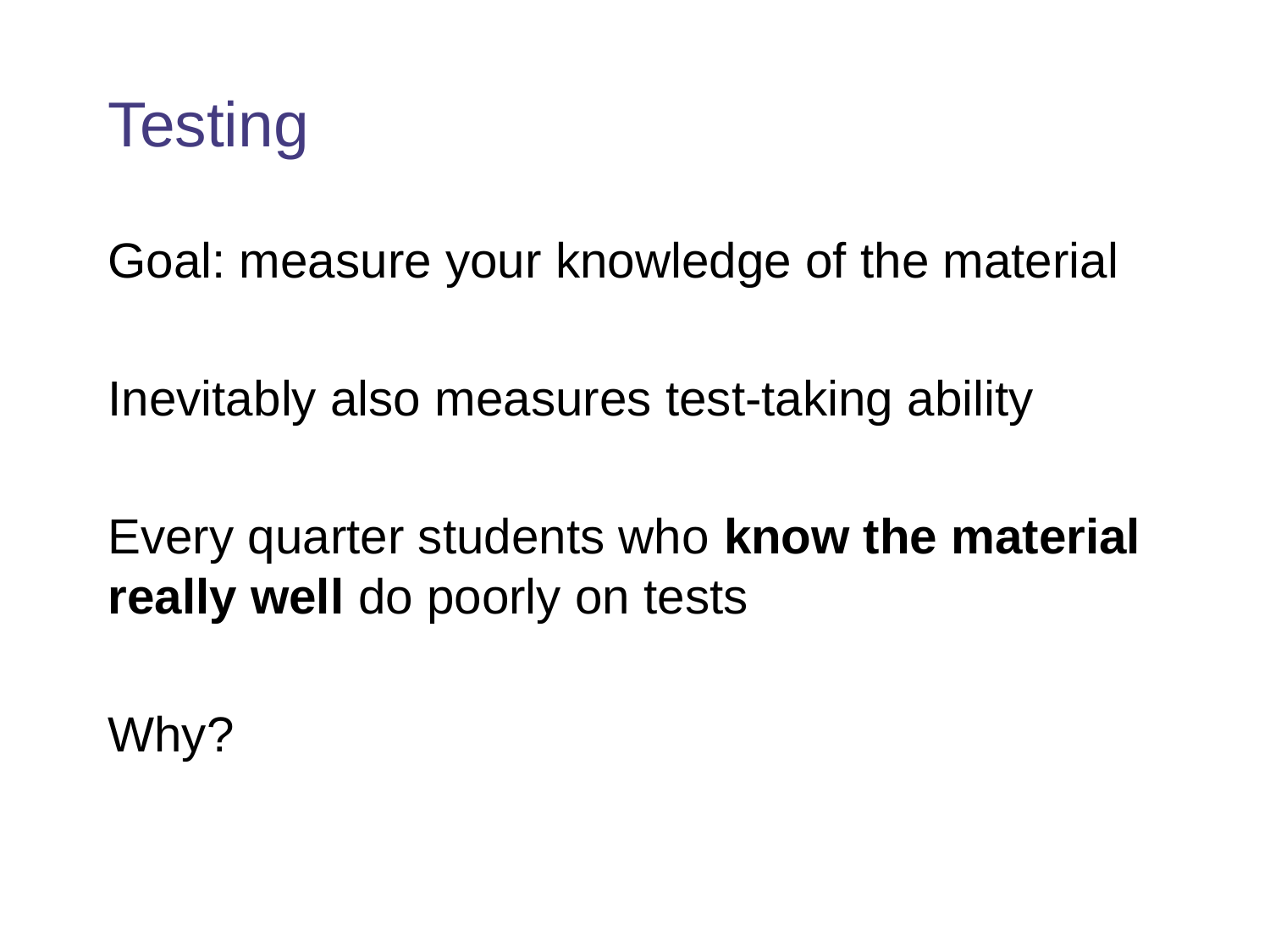

# Testing
Goal: measure your knowledge of the material

Inevitably also measures test-taking ability

Every quarter students who know the material really well do poorly on tests

Why?